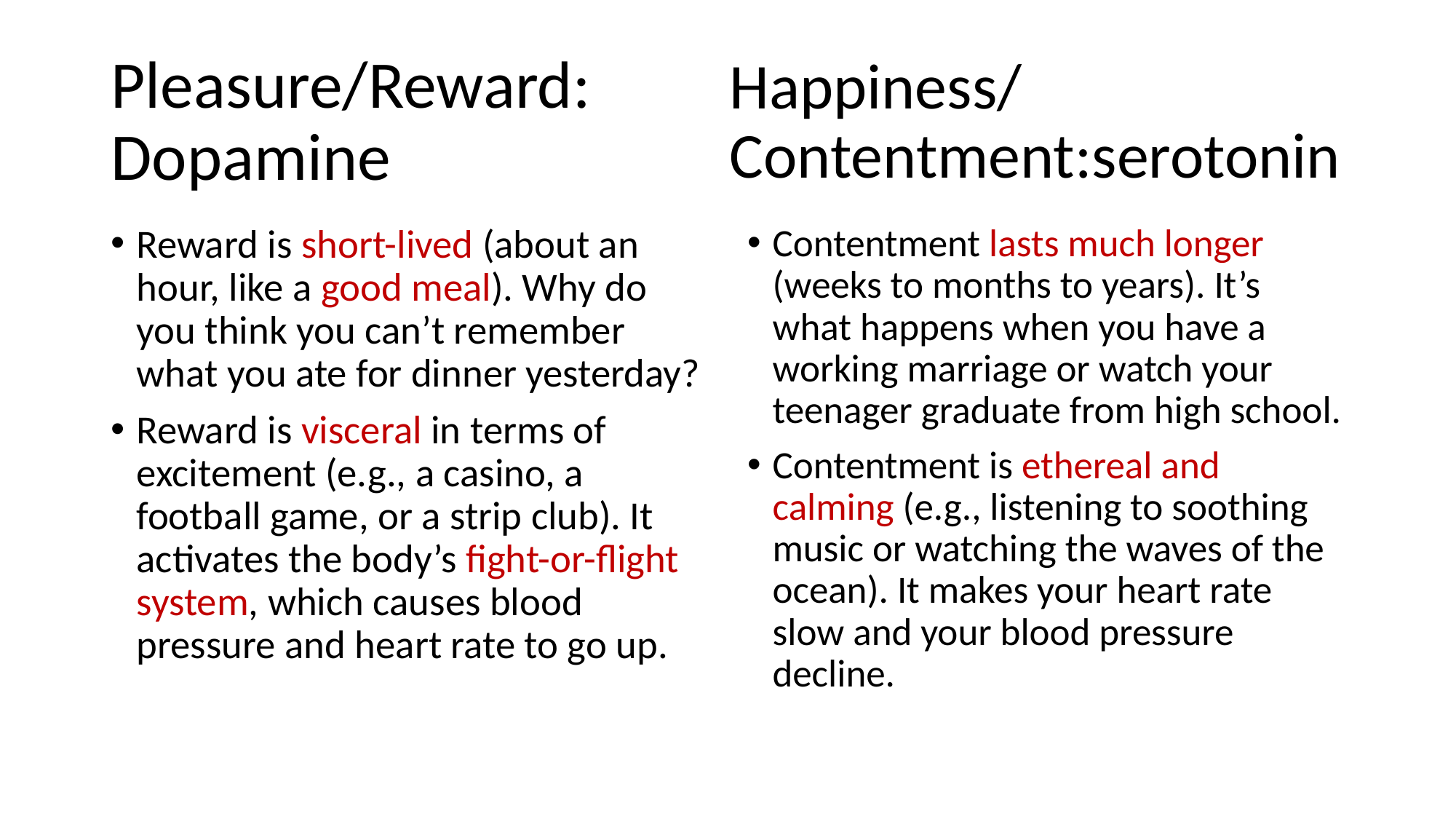

# Pleasure/Reward:  Dopamine
Happiness/Contentment:serotonin
Reward is short-lived (about an hour, like a good meal). Why do you think you can’t remember what you ate for dinner yesterday?
Reward is visceral in terms of excitement (e.g., a casino, a football game, or a strip club). It activates the body’s fight-or-flight system, which causes blood pressure and heart rate to go up.

Contentment lasts much longer (weeks to months to years). It’s what happens when you have a working marriage or watch your teenager graduate from high school.
Contentment is ethereal and calming (e.g., listening to soothing music or watching the waves of the ocean). It makes your heart rate slow and your blood pressure decline.